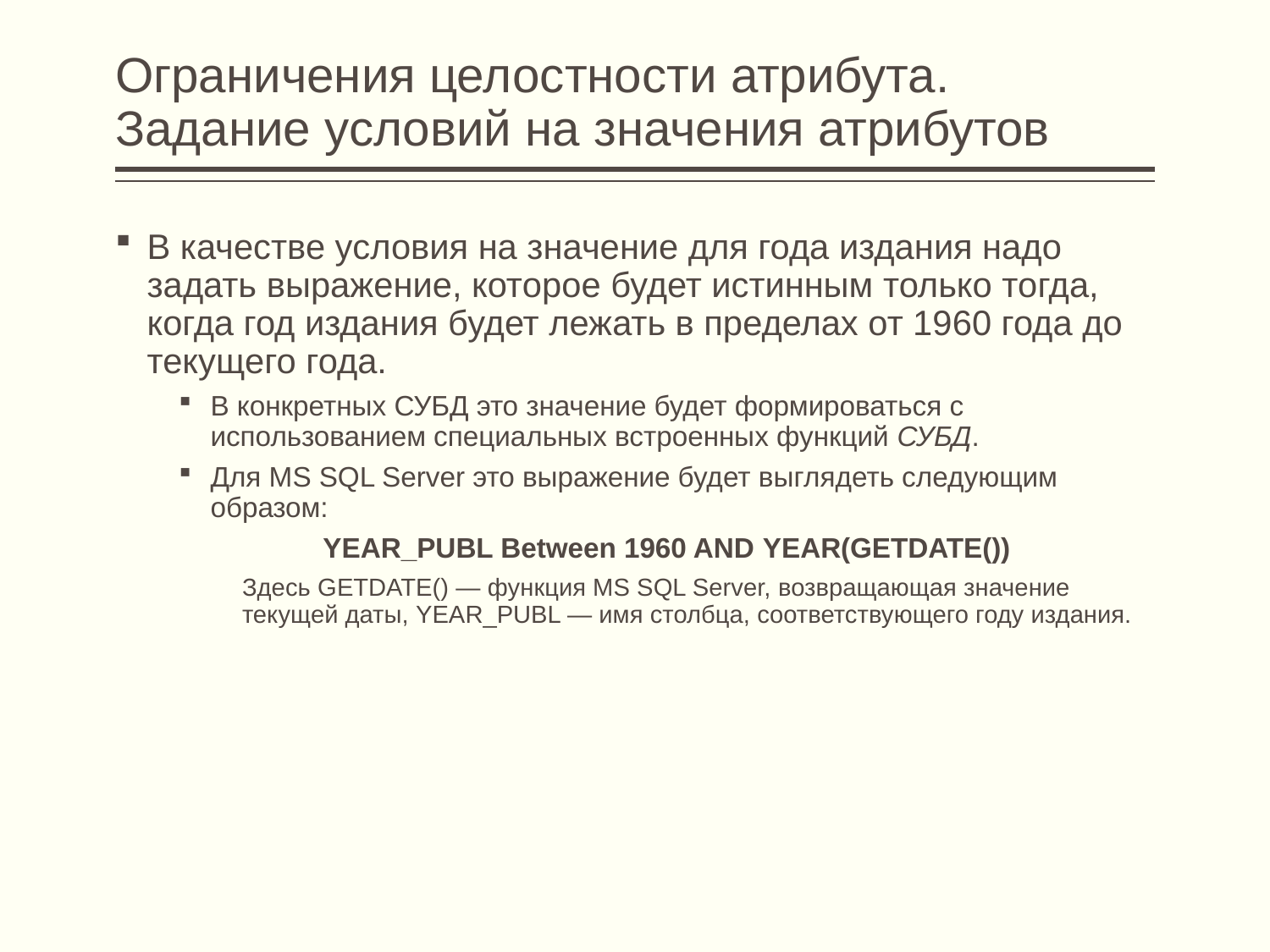

# Ограничения целостности атрибута. Задание условий на значения атрибутов
В качестве условия на значение для года издания надо задать выражение, которое будет истинным только тогда, когда год издания будет лежать в пределах от 1960 года до текущего года.
В конкретных СУБД это значение будет формироваться с использованием специальных встроенных функций СУБД.
Для MS SQL Server это выражение будет выглядеть следующим образом:
YEAR_PUBL Between 1960 AND YEAR(GETDATE())
Здесь GETDATE() — функция MS SQL Server, возвращающая значение текущей даты, YEAR_PUBL — имя столбца, соответствующего году издания.